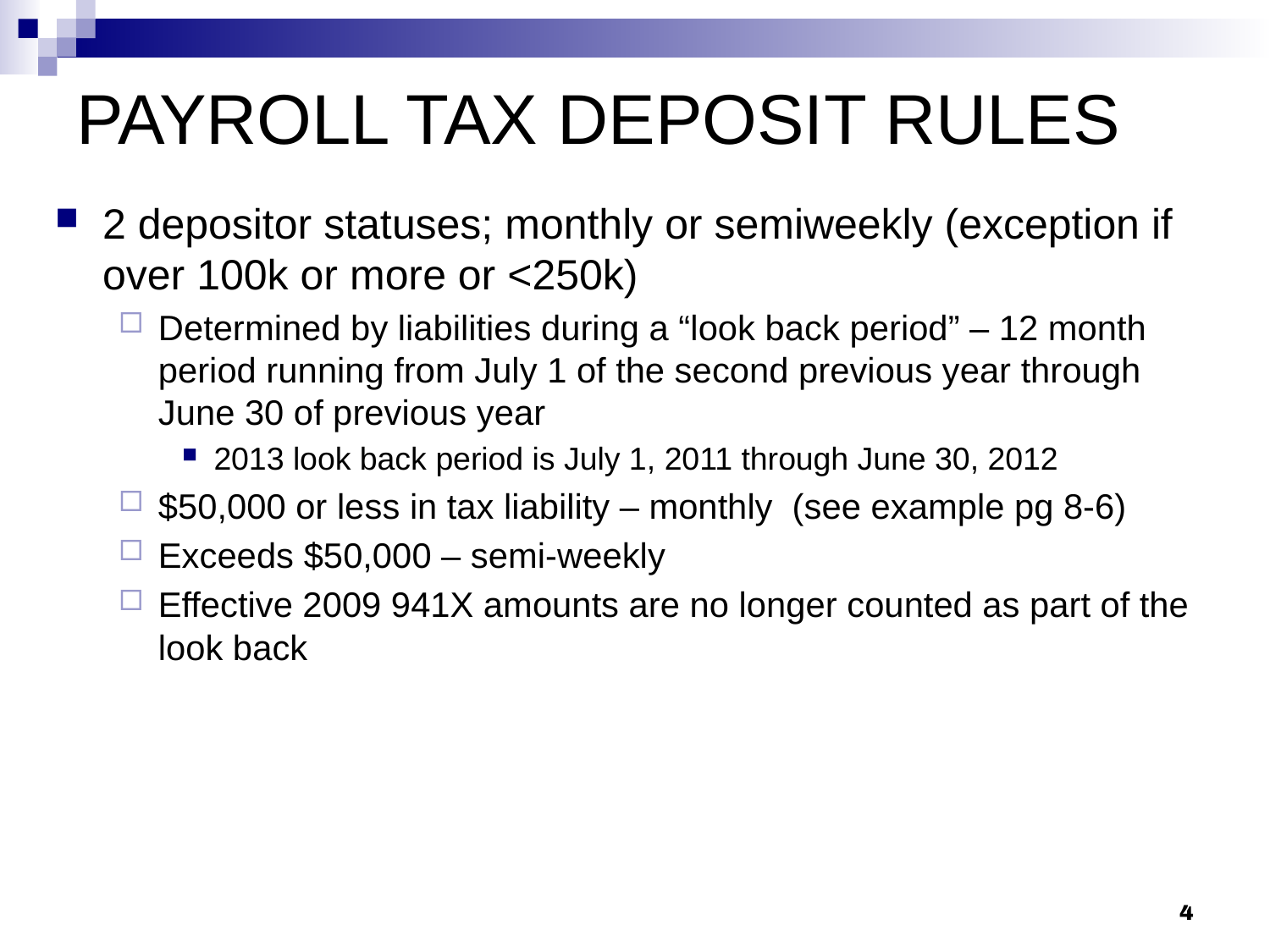

# PAYROLL TAX DEPOSIT RULES
2 depositor statuses; monthly or semiweekly (exception if over 100k or more or <250k)
Determined by liabilities during a “look back period” – 12 month period running from July 1 of the second previous year through June 30 of previous year
2013 look back period is July 1, 2011 through June 30, 2012
$50,000 or less in tax liability – monthly  (see example pg 8-6)
Exceeds $50,000 – semi-weekly
Effective 2009 941X amounts are no longer counted as part of the look back
4